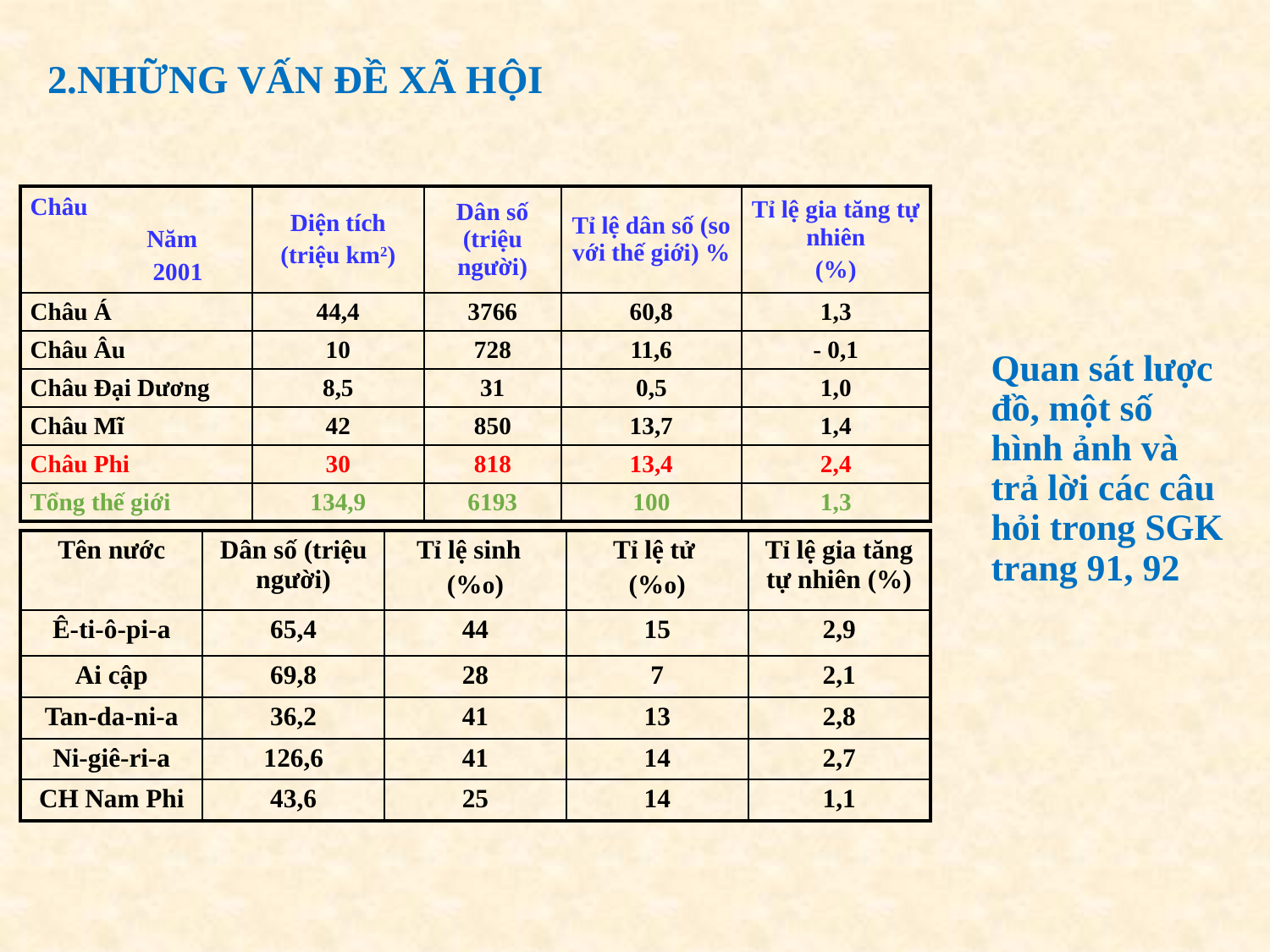

2.NHỮNG VẤN ĐỀ XÃ HỘI
| Châu Năm 2001 | Diện tích (triệu km2) | Dân số (triệu người) | Tỉ lệ dân số (so với thế giới) % | Tỉ lệ gia tăng tự nhiên (%) |
| --- | --- | --- | --- | --- |
| Châu Á | 44,4 | 3766 | 60,8 | 1,3 |
| Châu Âu | 10 | 728 | 11,6 | - 0,1 |
| Châu Đại Dương | 8,5 | 31 | 0,5 | 1,0 |
| Châu Mĩ | 42 | 850 | 13,7 | 1,4 |
| Châu Phi | 30 | 818 | 13,4 | 2,4 |
| Tổng thế giới | 134,9 | 6193 | 100 | 1,3 |
# Quan sát lược đồ, một số hình ảnh và trả lời các câu hỏi trong SGK trang 91, 92
| Tên nước | Dân số (triệu người) | Tỉ lệ sinh (%o) | Tỉ lệ tử (%o) | Tỉ lệ gia tăng tự nhiên (%) |
| --- | --- | --- | --- | --- |
| Ê-ti-ô-pi-a | 65,4 | 44 | 15 | 2,9 |
| Ai cập | 69,8 | 28 | 7 | 2,1 |
| Tan-da-ni-a | 36,2 | 41 | 13 | 2,8 |
| Ni-giê-ri-a | 126,6 | 41 | 14 | 2,7 |
| CH Nam Phi | 43,6 | 25 | 14 | 1,1 |